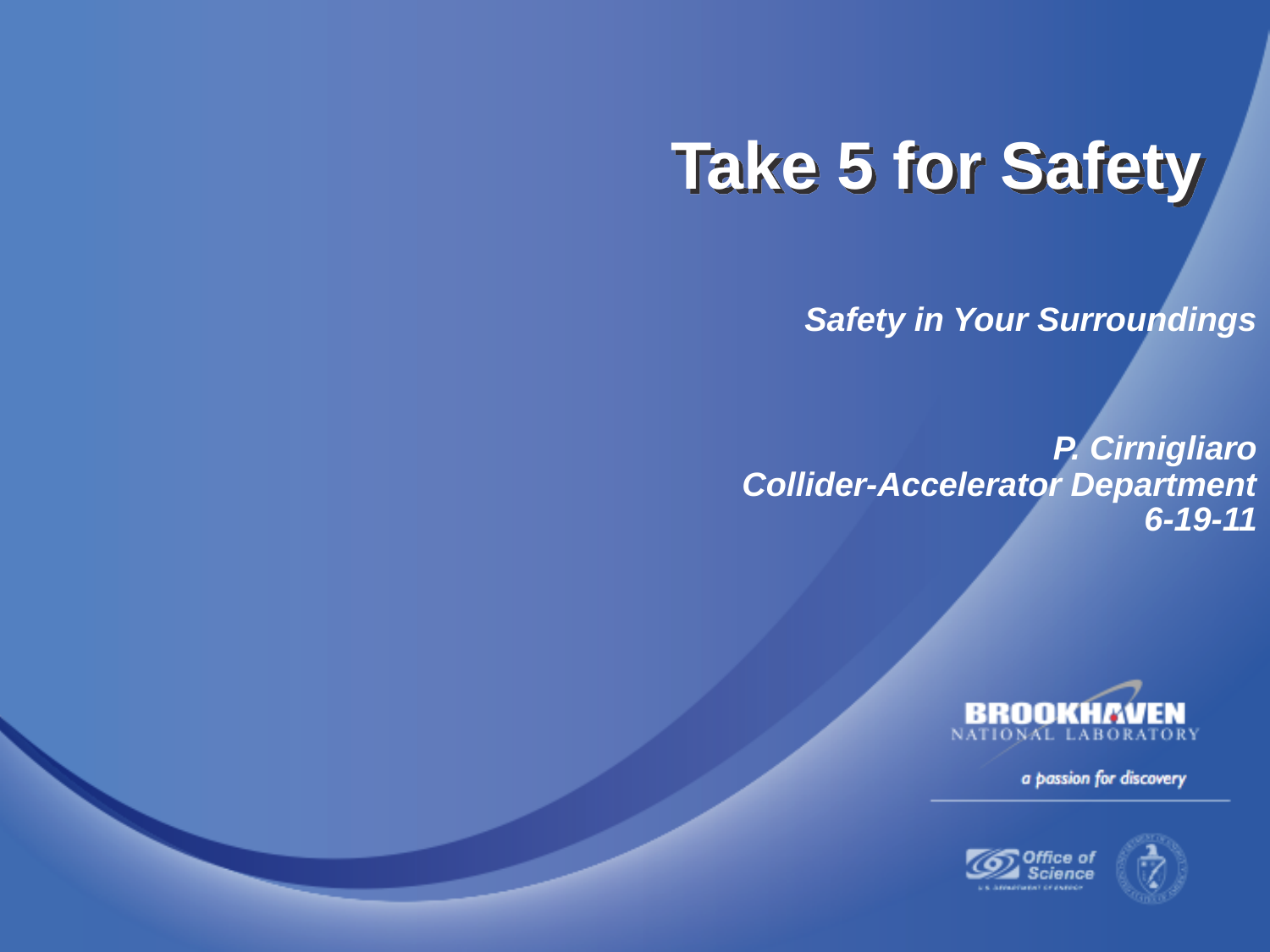

Take 5 for Safety
Safety in Your Surroundings

P. Cirnigliaro
Collider-Accelerator Department
6-19-11